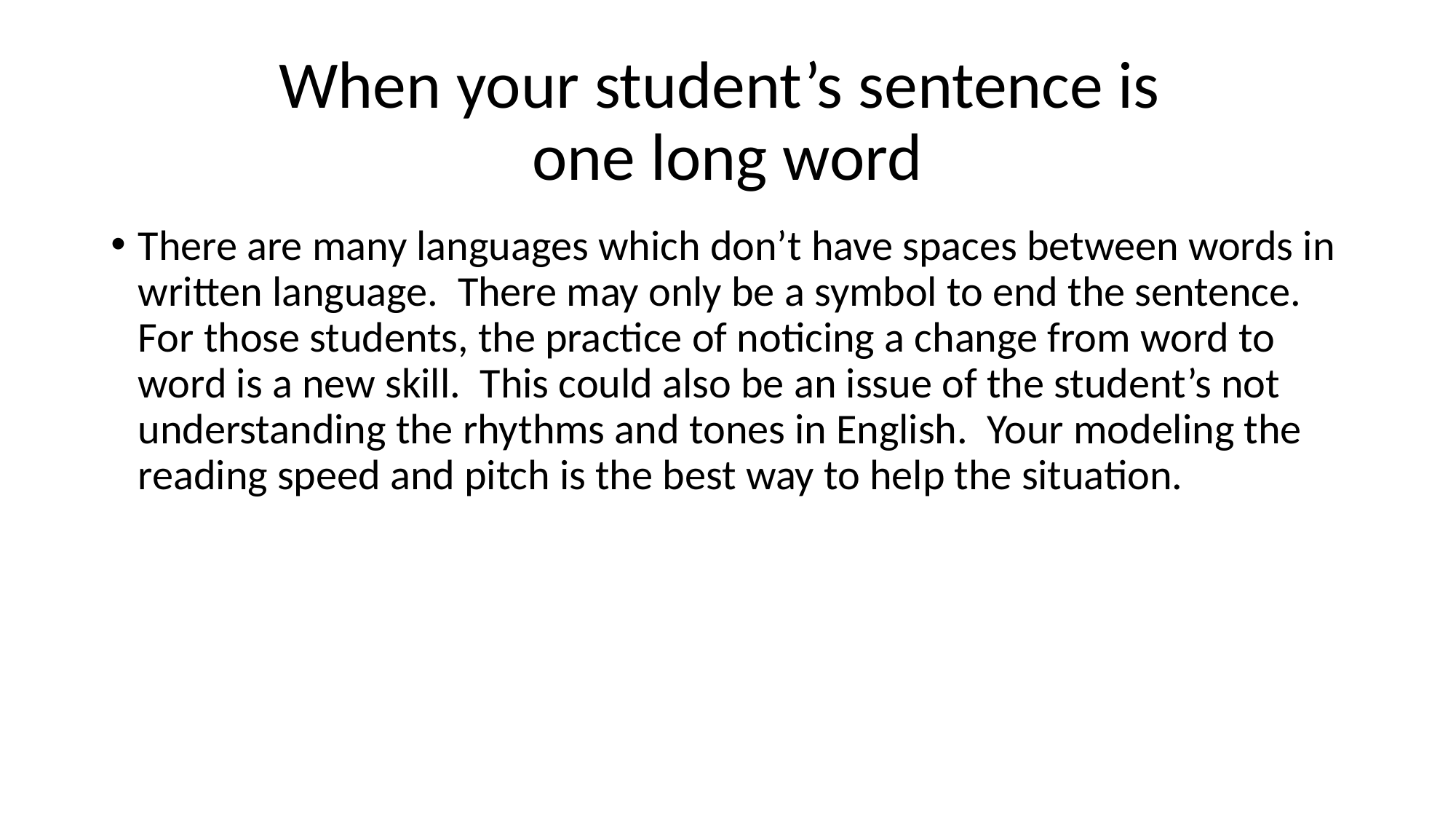

# When your student’s sentence is one long word
There are many languages which don’t have spaces between words in written language.  There may only be a symbol to end the sentence. For those students, the practice of noticing a change from word to word is a new skill.  This could also be an issue of the student’s not understanding the rhythms and tones in English.  Your modeling the reading speed and pitch is the best way to help the situation.